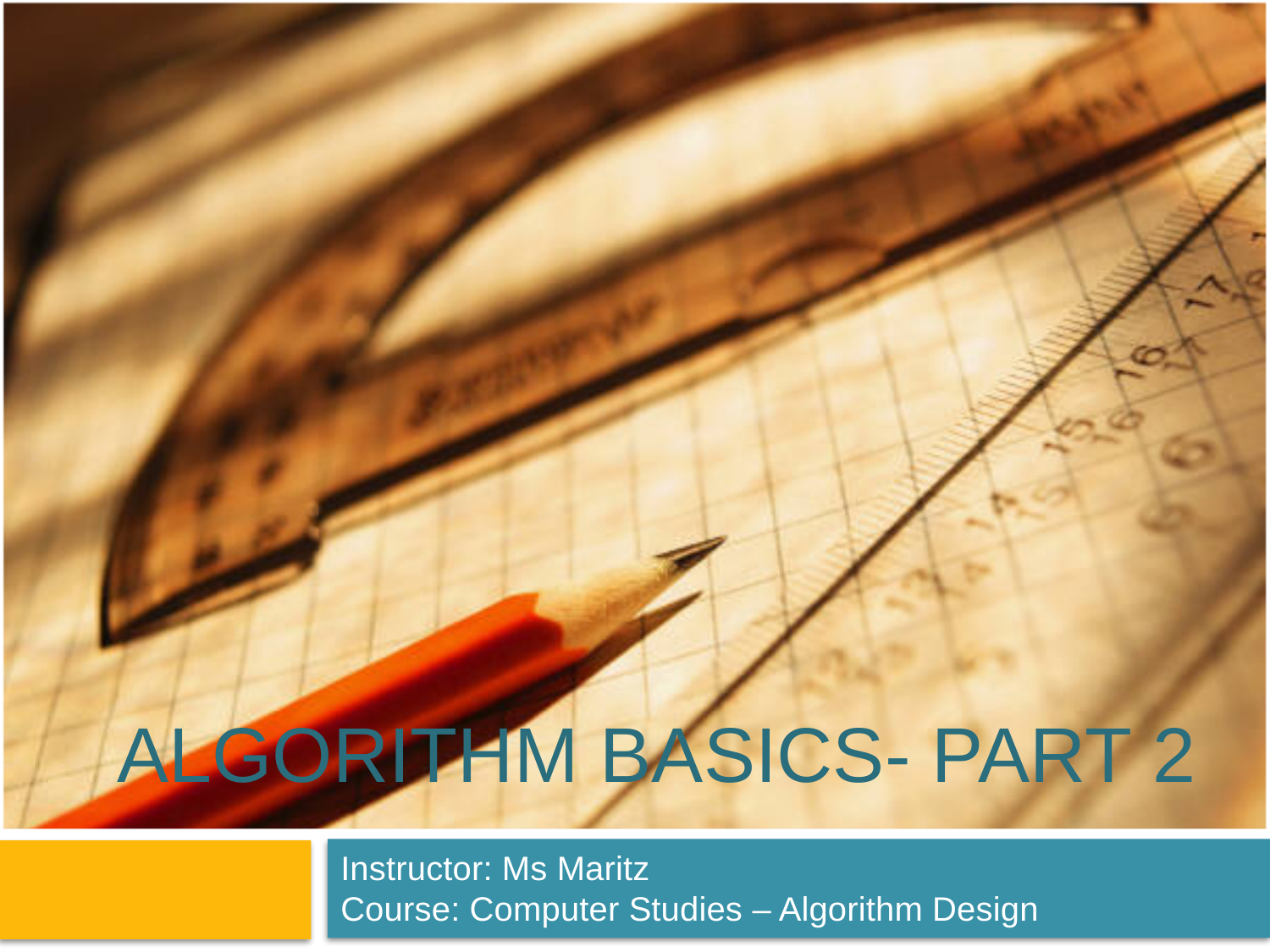

# ALGORITHM BASICS- Part 2
Instructor: Ms Maritz
Course: Computer Studies – Algorithm Design